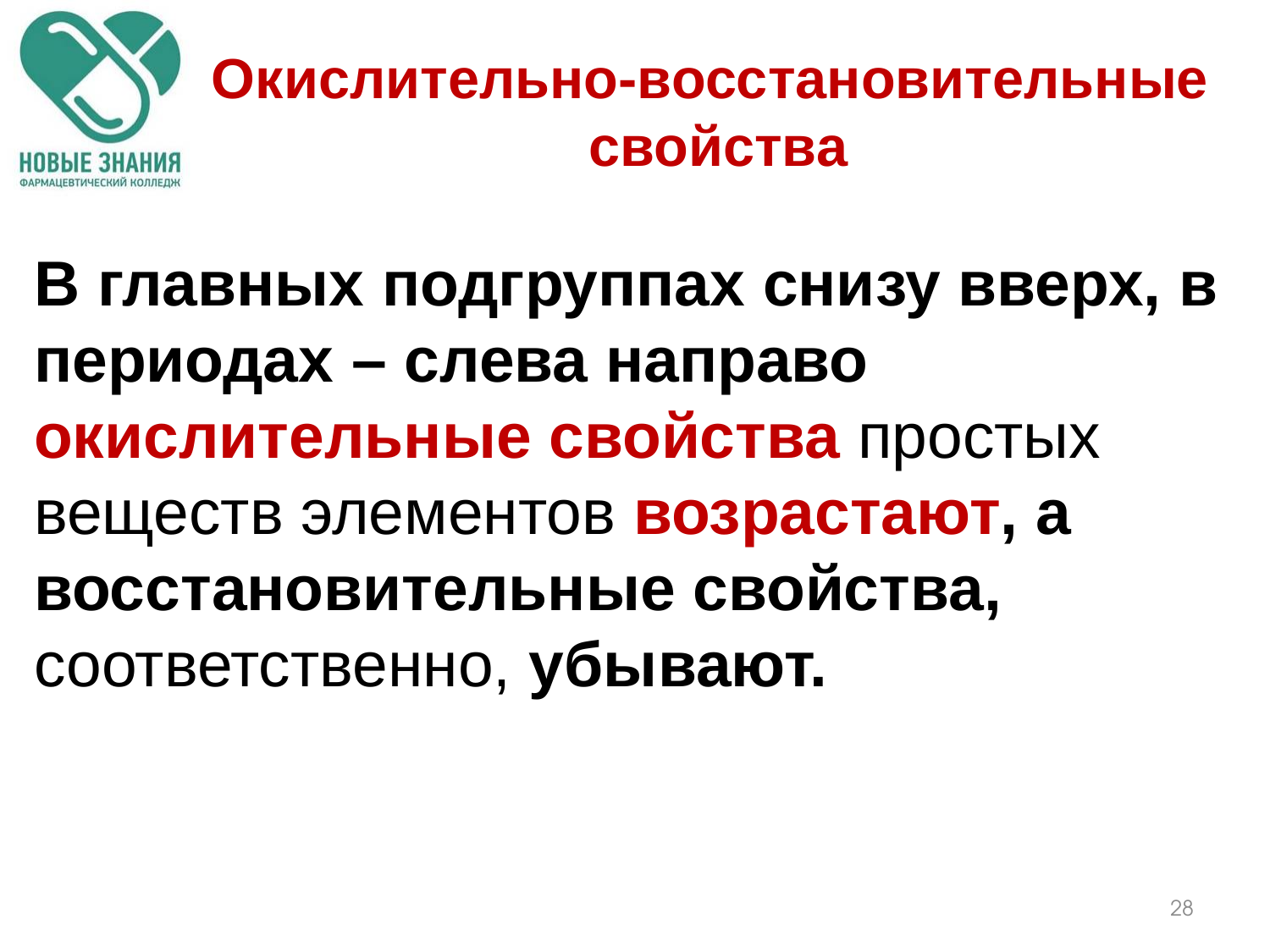

Окислительно-восстановительные
свойства

В главных подгруппах снизу вверх, в периодах – слева направо окислительные свойства простых веществ элементов возрастают, а восстановительные свойства, соответственно, убывают.
28